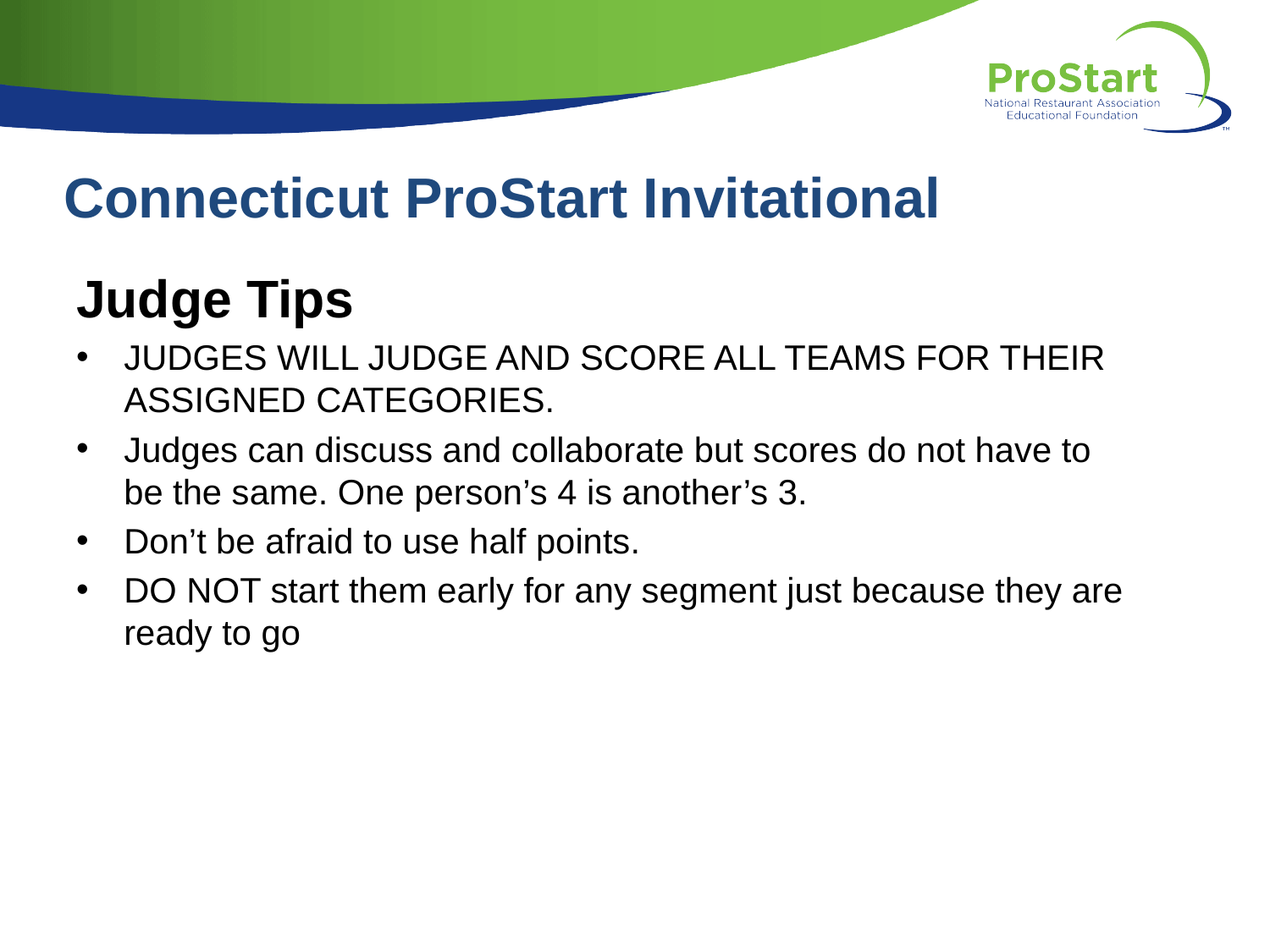

Connecticut ProStart Invitational
Judge Tips
JUDGES WILL JUDGE AND SCORE ALL TEAMS FOR THEIR ASSIGNED CATEGORIES.
Judges can discuss and collaborate but scores do not have to be the same. One person’s 4 is another’s 3.
Don’t be afraid to use half points.
DO NOT start them early for any segment just because they are ready to go